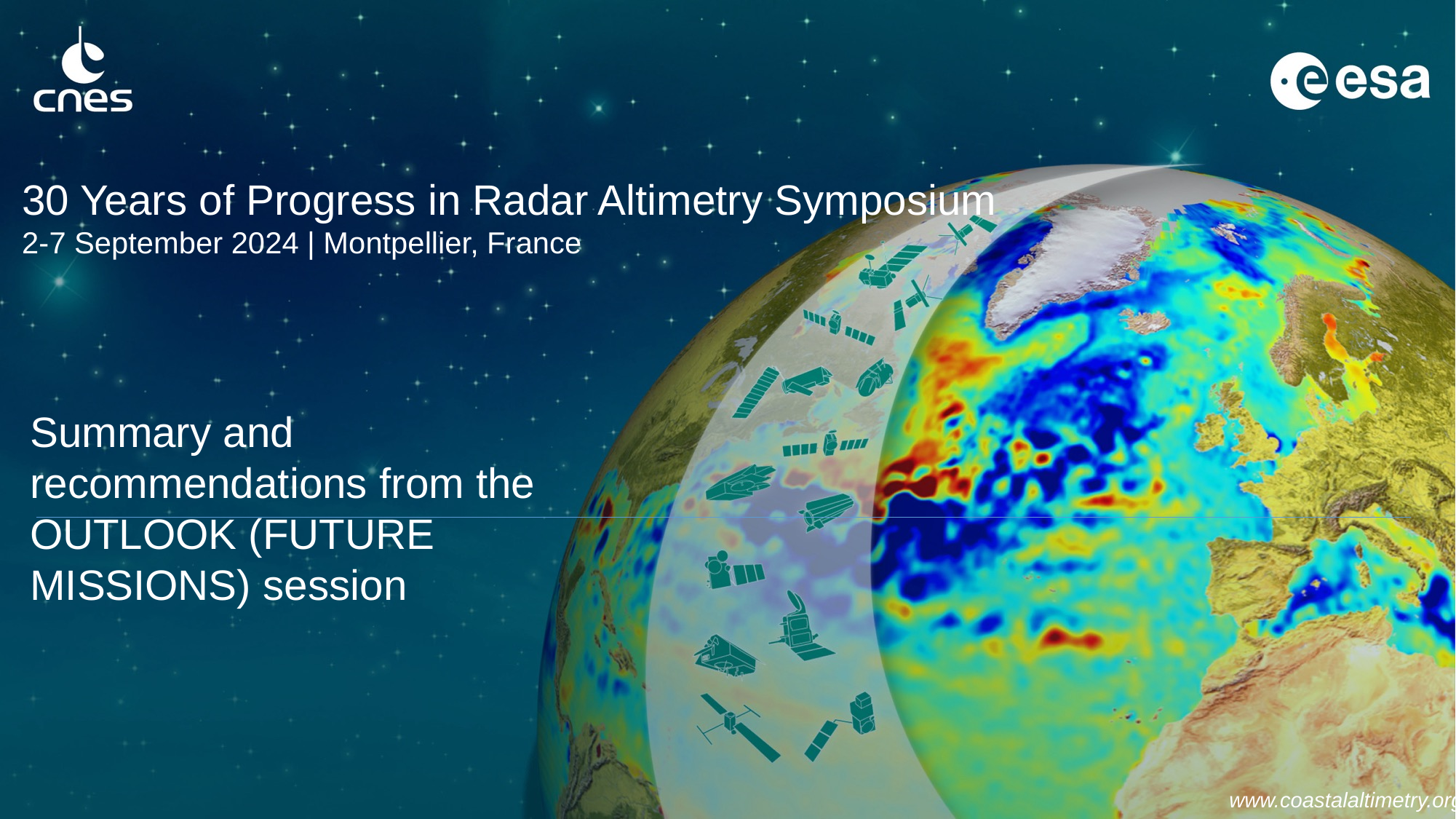

Summary and recommendations from the OUTLOOK (FUTURE MISSIONS) session